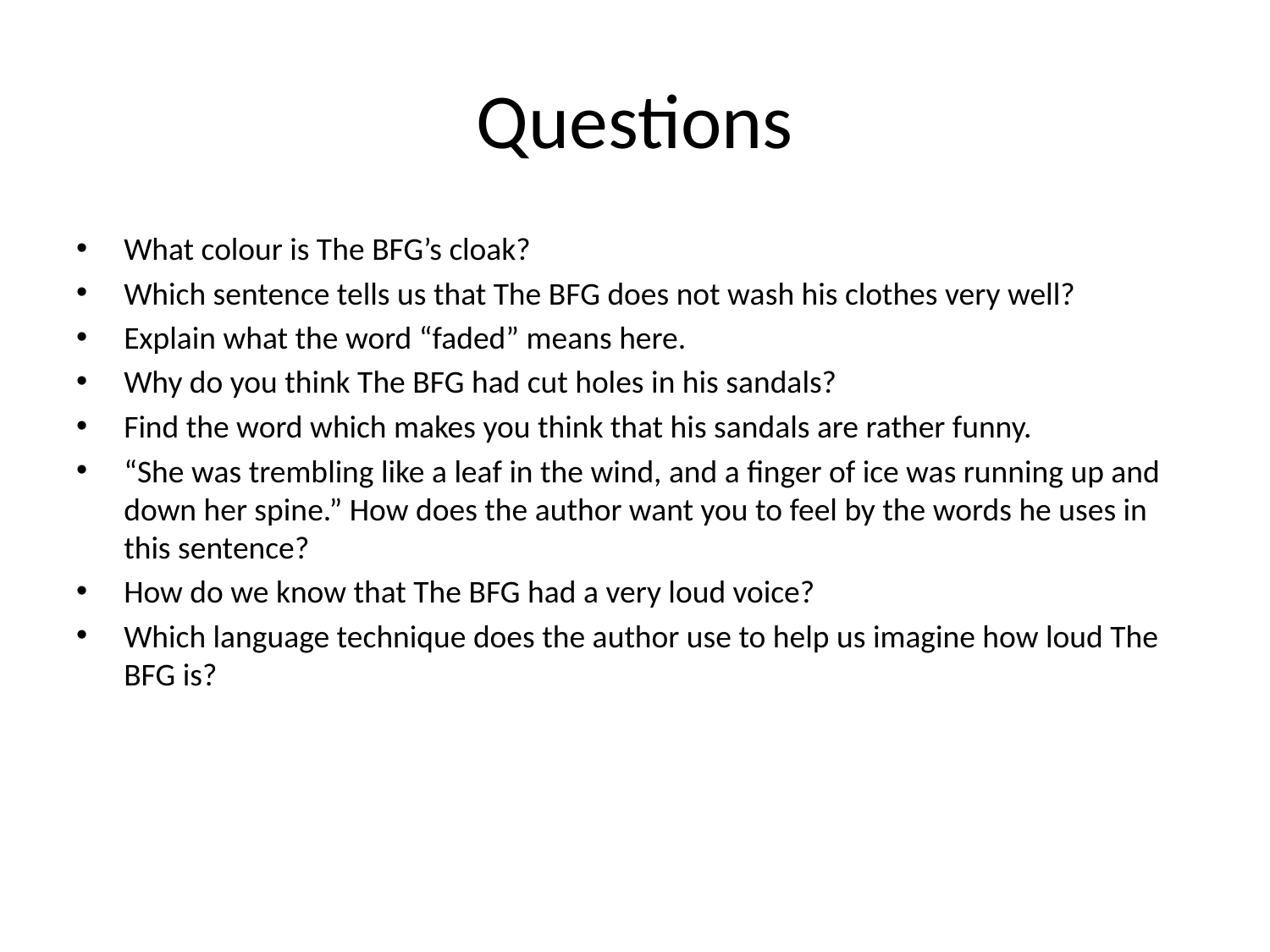

# Questions
What colour is The BFG’s cloak?
Which sentence tells us that The BFG does not wash his clothes very well?
Explain what the word “faded” means here.
Why do you think The BFG had cut holes in his sandals?
Find the word which makes you think that his sandals are rather funny.
“She was trembling like a leaf in the wind, and a finger of ice was running up and down her spine.” How does the author want you to feel by the words he uses in this sentence?
How do we know that The BFG had a very loud voice?
Which language technique does the author use to help us imagine how loud The BFG is?